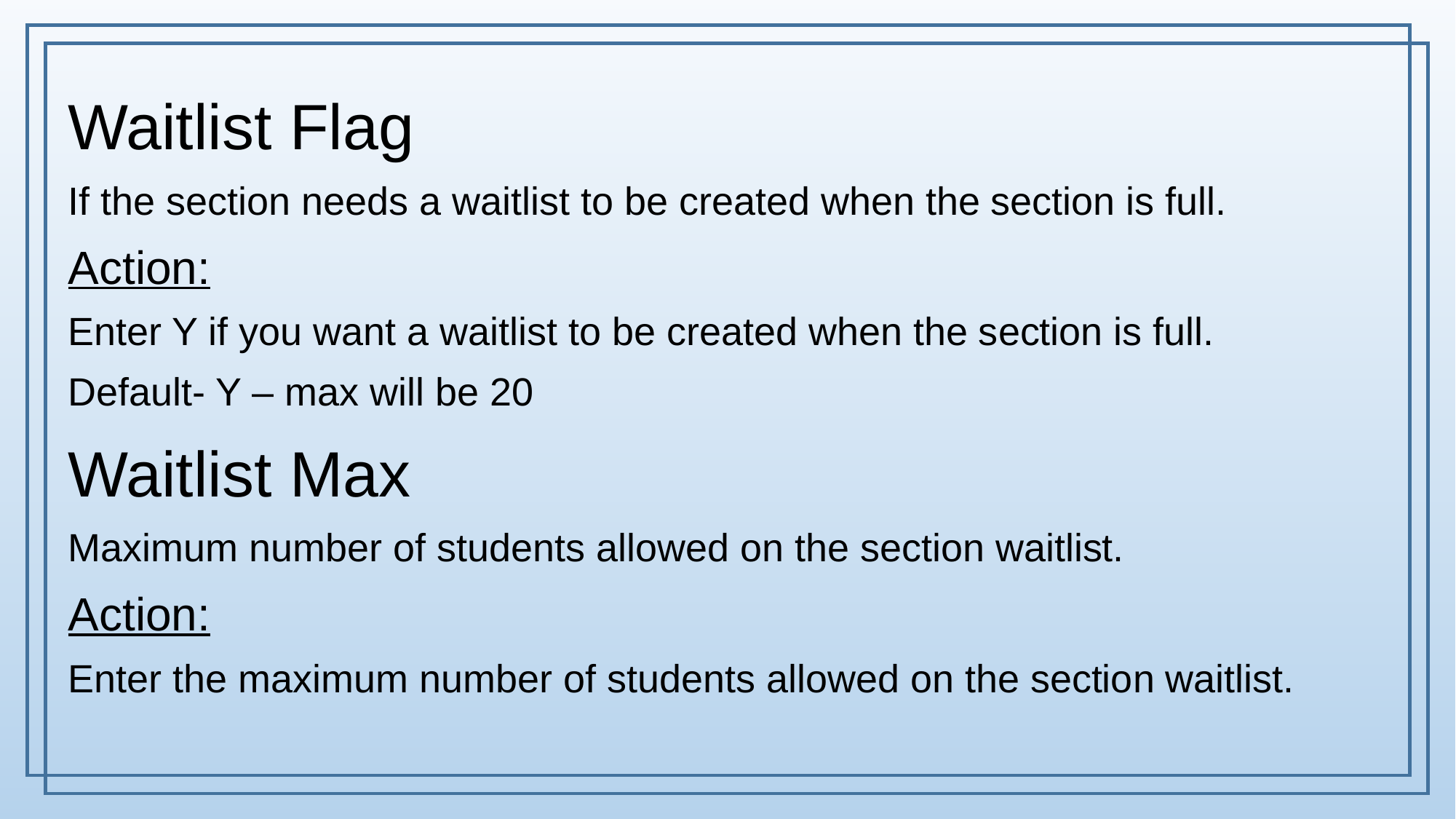

Waitlist Flag
If the section needs a waitlist to be created when the section is full.
Action:
Enter Y if you want a waitlist to be created when the section is full.
Default- Y – max will be 20
Waitlist Max
Maximum number of students allowed on the section waitlist.
Action:
Enter the maximum number of students allowed on the section waitlist.